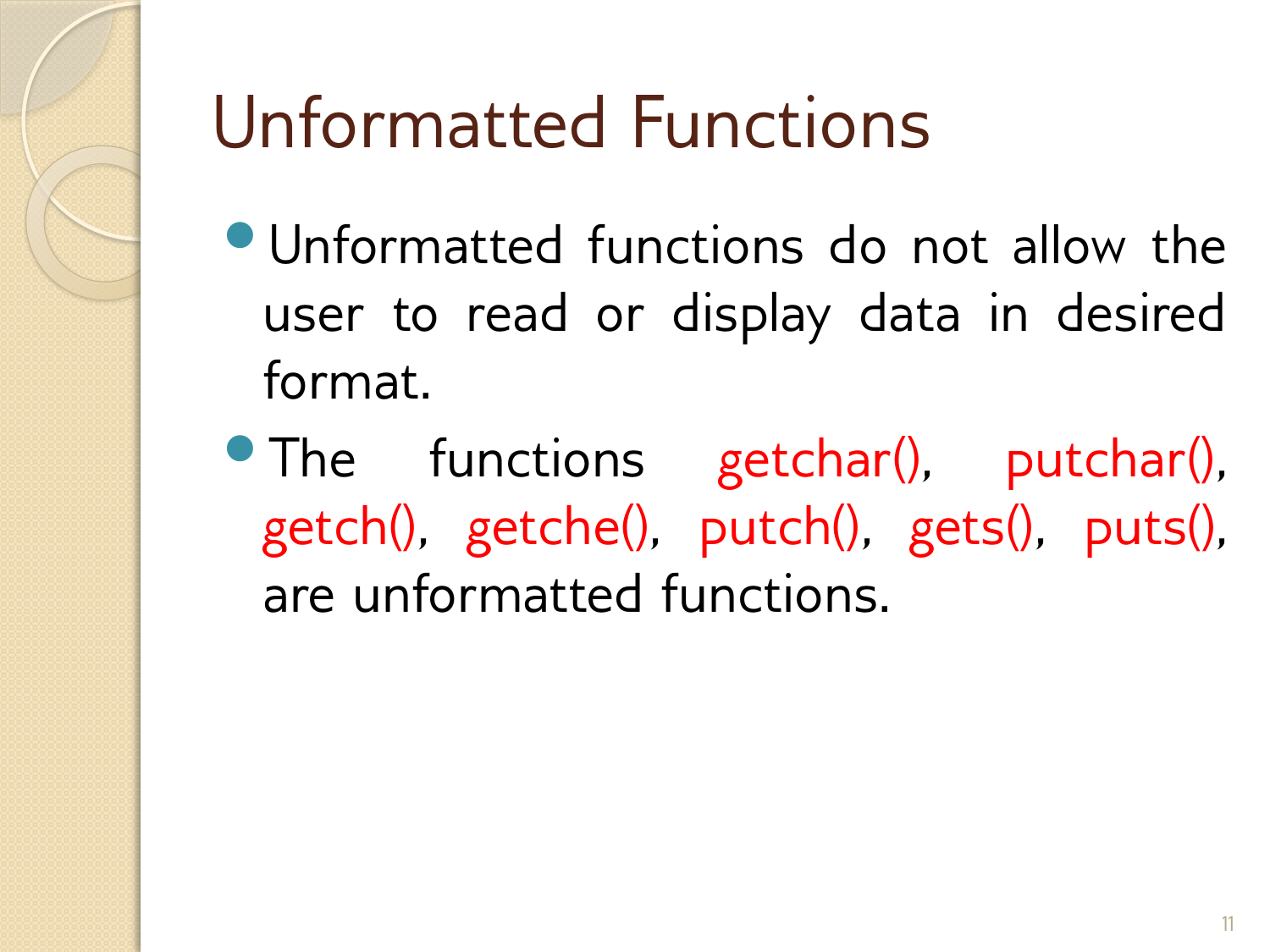

# Unformatted Functions
Unformatted functions do not allow the user to read or display data in desired format.
The functions getchar(), putchar(), getch(), getche(), putch(), gets(), puts(), are unformatted functions.
11